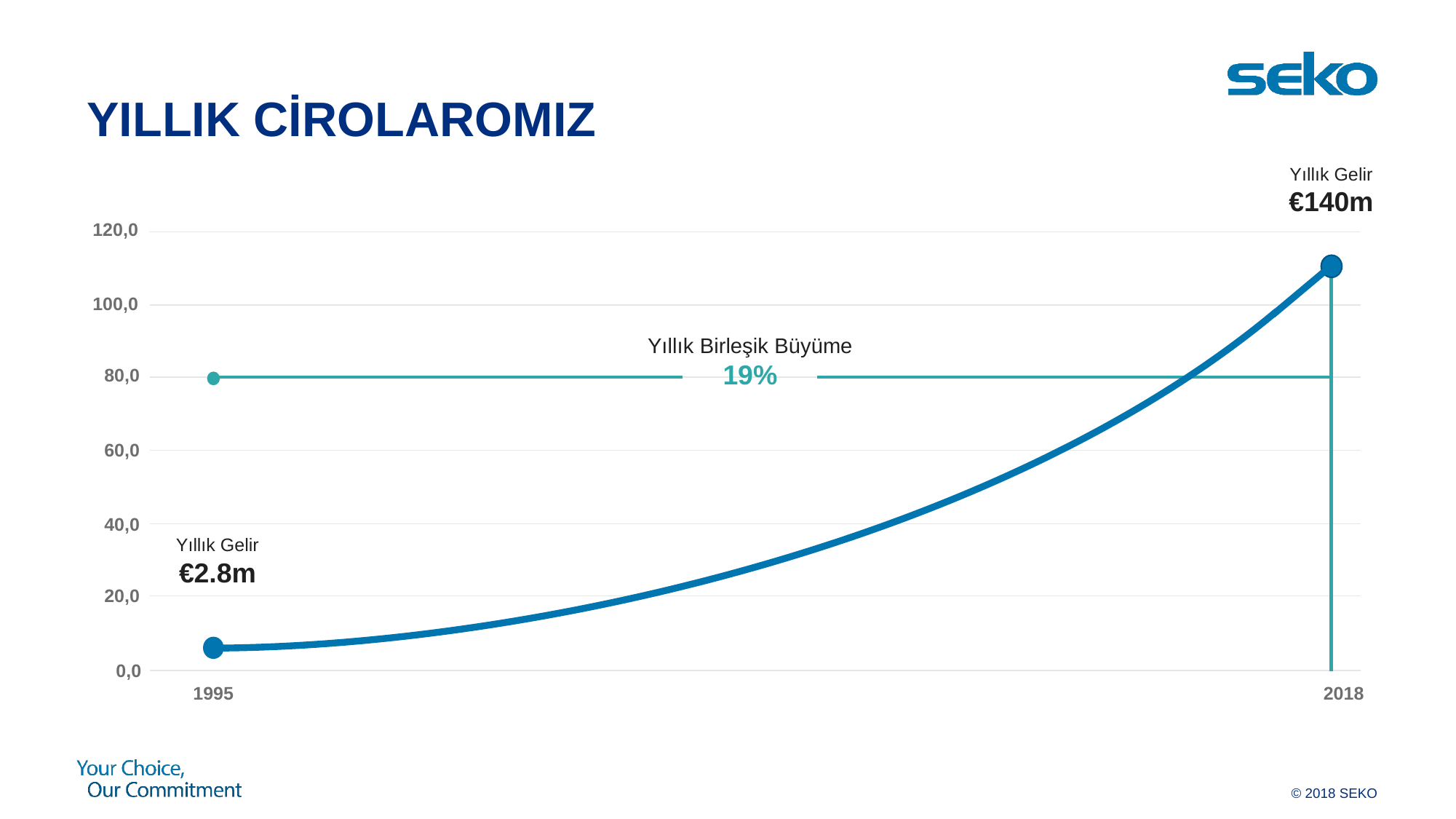

# YILLIK CİROLAROMIZ
Yıllık Gelir
€140m

Yıllık Gelir
€2.8m

120,0
100,0
80,0
60,0
40,0
20,0
0,0
1995

2018
Yıllık Birleşik Büyüme
19%

© 2018 SEKO